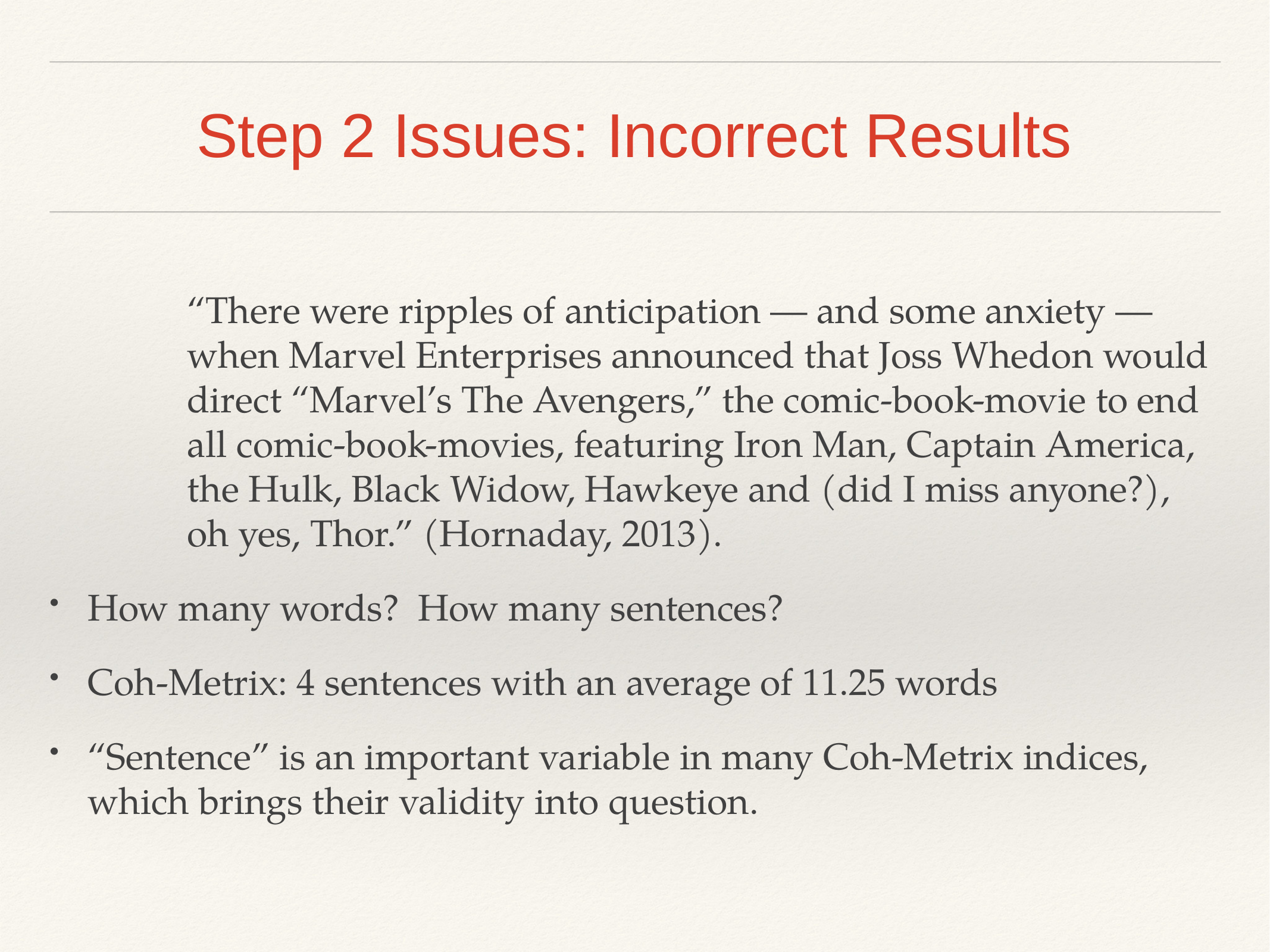

# Step 2 Issues: Incorrect Results
“There were ripples of anticipation — and some anxiety — when Marvel Enterprises announced that Joss Whedon would direct “Marvel’s The Avengers,” the comic-book-movie to end all comic-book-movies, featuring Iron Man, Captain America, the Hulk, Black Widow, Hawkeye and (did I miss anyone?), oh yes, Thor.” (Hornaday, 2013).
How many words?  How many sentences?
Coh-Metrix: 4 sentences with an average of 11.25 words
“Sentence” is an important variable in many Coh-Metrix indices, which brings their validity into question.